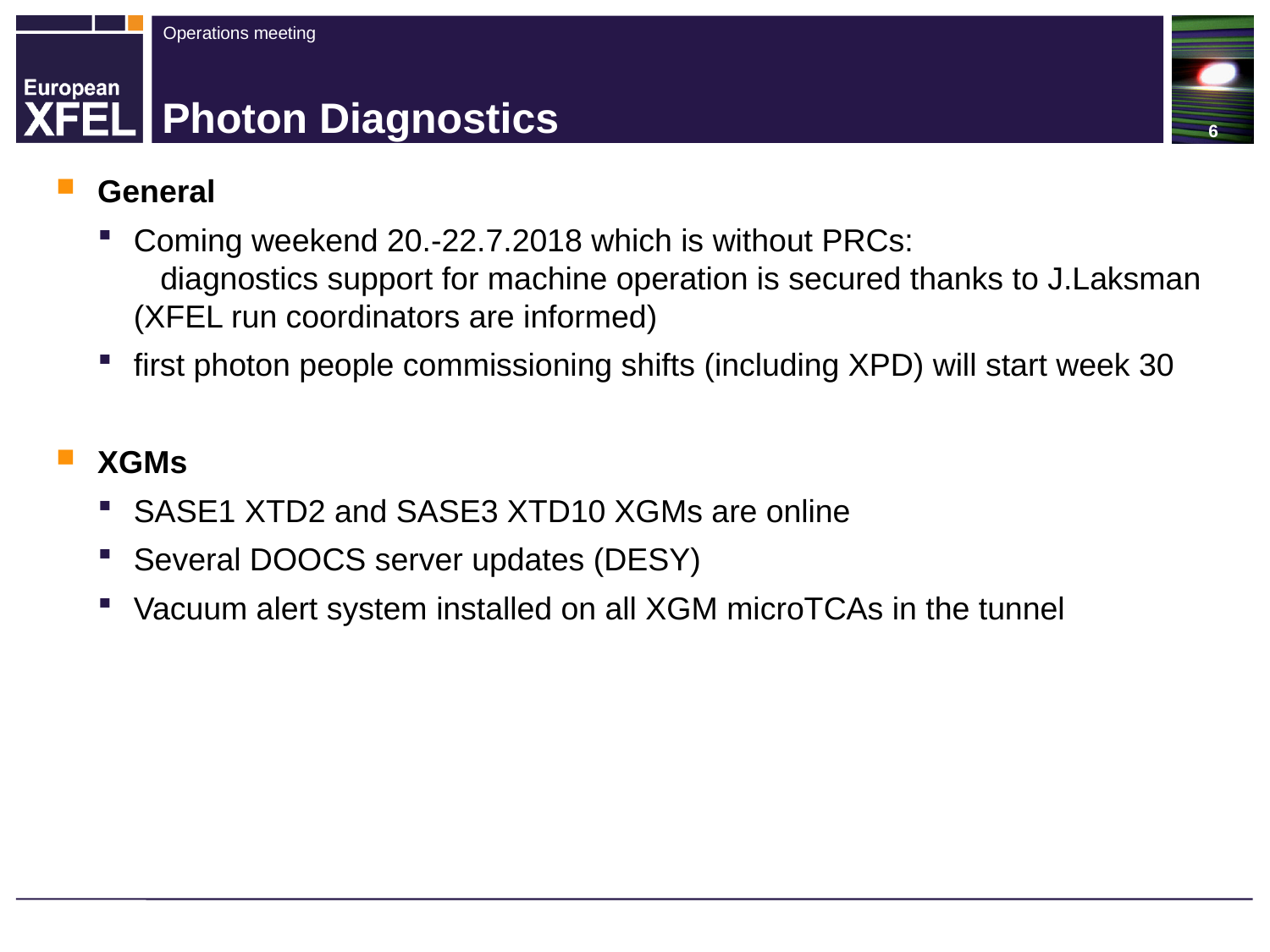

# Photon Diagnostics
General
Coming weekend 20.-22.7.2018 which is without PRCs:
   diagnostics support for machine operation is secured thanks to J.Laksman (XFEL run coordinators are informed)
first photon people commissioning shifts (including XPD) will start week 30

XGMs
SASE1 XTD2 and SASE3 XTD10 XGMs are online
Several DOOCS server updates (DESY)
Vacuum alert system installed on all XGM microTCAs in the tunnel